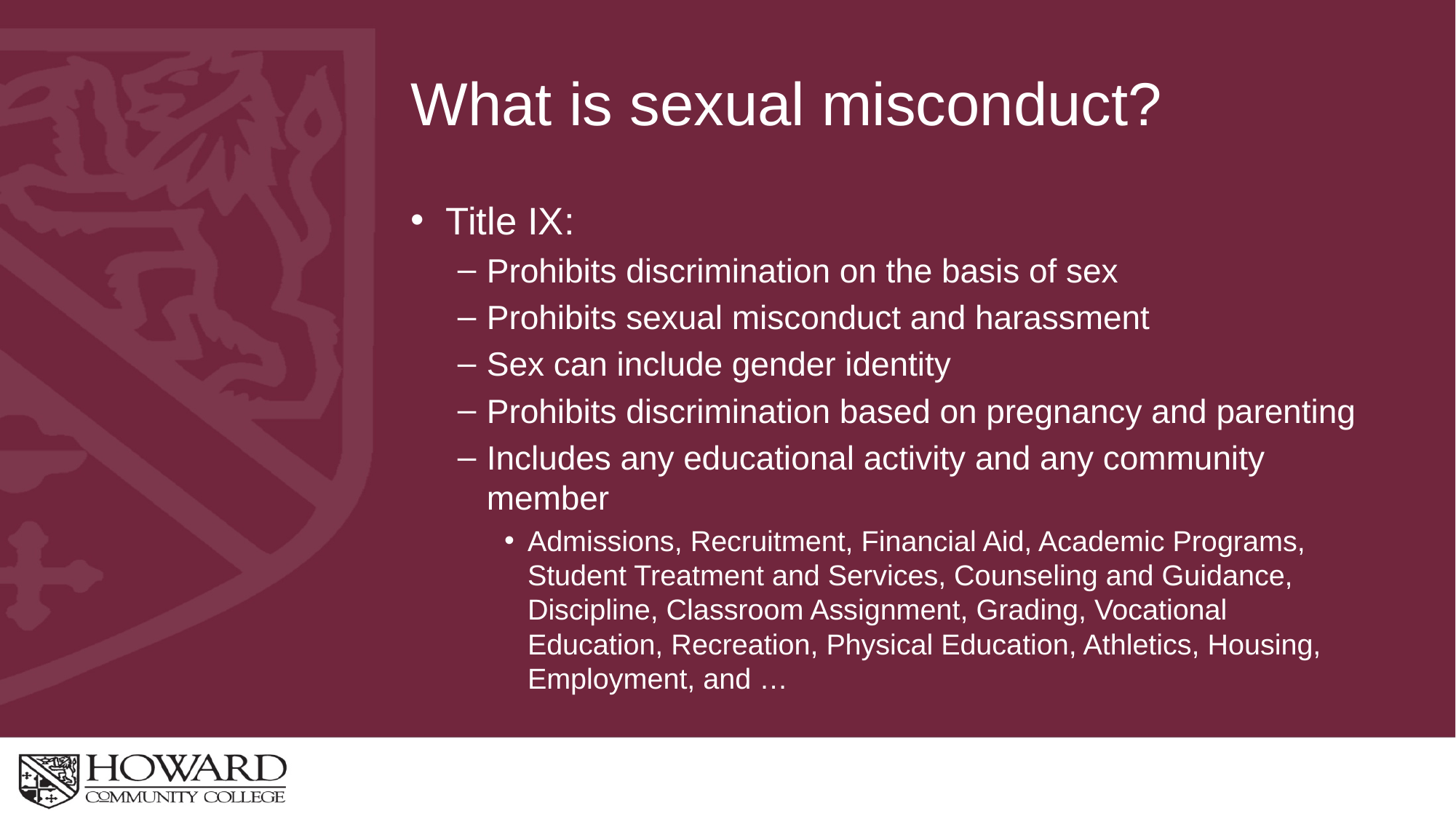

# What is sexual misconduct?
Title IX:
Prohibits discrimination on the basis of sex
Prohibits sexual misconduct and harassment
Sex can include gender identity
Prohibits discrimination based on pregnancy and parenting
Includes any educational activity and any community member
Admissions, Recruitment, Financial Aid, Academic Programs, Student Treatment and Services, Counseling and Guidance, Discipline, Classroom Assignment, Grading, Vocational Education, Recreation, Physical Education, Athletics, Housing, Employment, and …